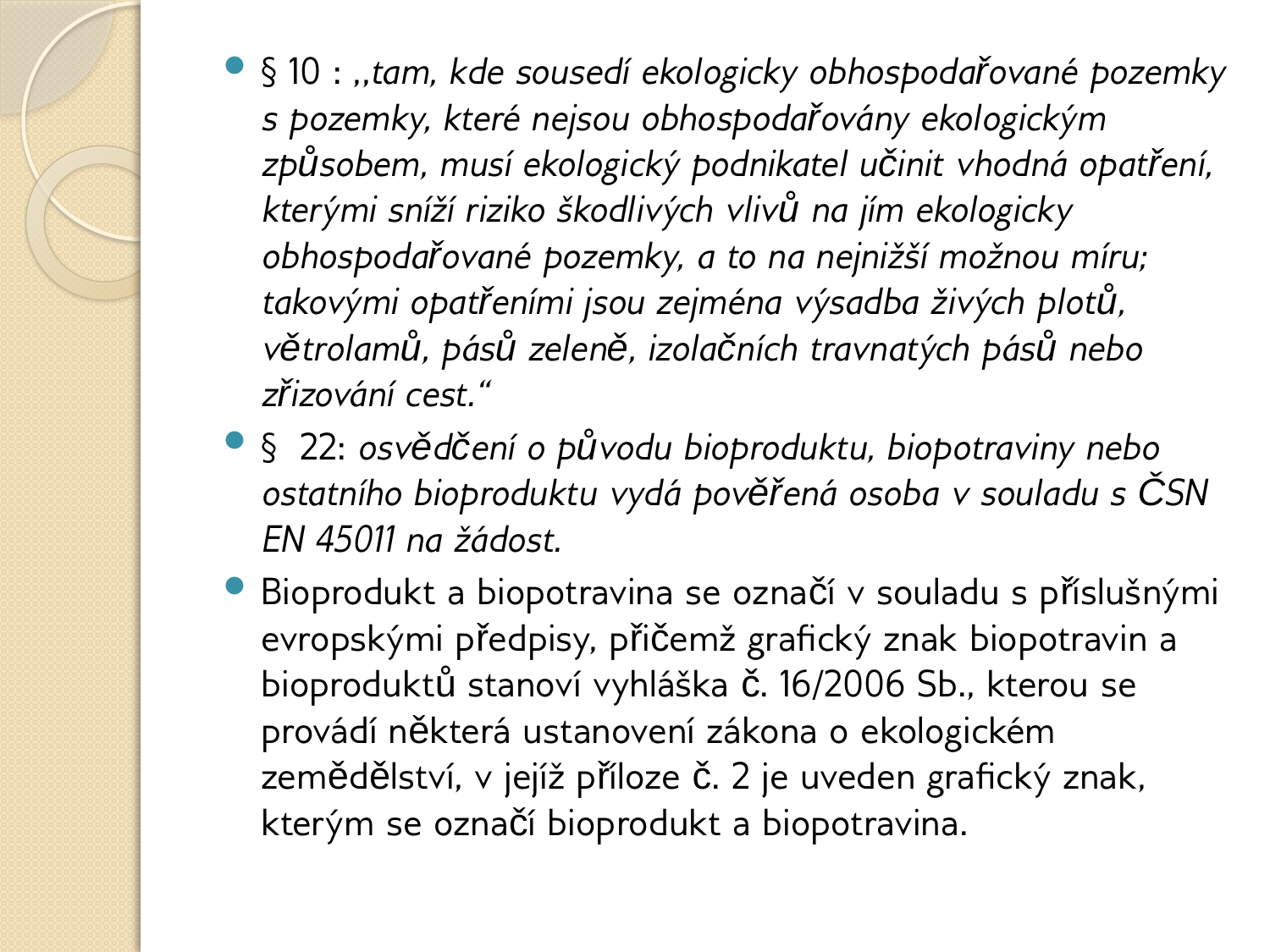

#
§ 10 : ,,tam, kde sousedí ekologicky obhospodařované pozemky s pozemky, které nejsou obhospodařovány ekologickým způsobem, musí ekologický podnikatel učinit vhodná opatření, kterými sníží riziko škodlivých vlivů na jím ekologicky obhospodařované pozemky, a to na nejnižší možnou míru; takovými opatřeními jsou zejména výsadba živých plotů, větrolamů, pásů zeleně, izolačních travnatých pásů nebo zřizování cest.“
§  22: osvědčení o původu bioproduktu, biopotraviny nebo ostatního bioproduktu vydá pověřená osoba v souladu s ČSN EN 45011 na žádost.
Bioprodukt a biopotravina se označí v souladu s příslušnými evropskými předpisy, přičemž grafický znak biopotravin a bioproduktů stanoví vyhláška č. 16/2006 Sb., kterou se provádí některá ustanovení zákona o ekologickém zemědělství, v jejíž příloze č. 2 je uveden grafický znak, kterým se označí bioprodukt a biopotravina.